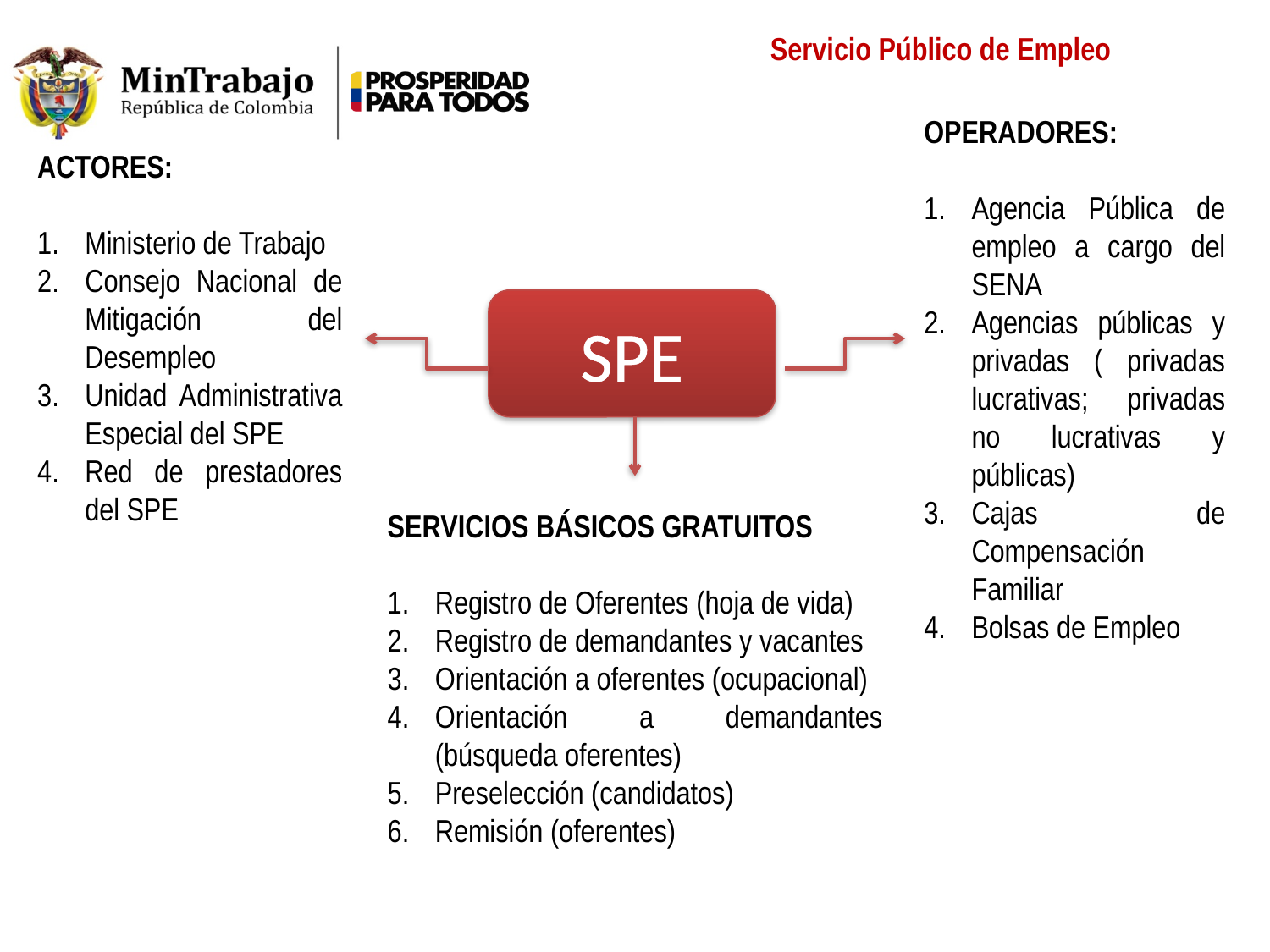

Servicio Público de Empleo
OPERADORES:

Agencia Pública de empleo a cargo del SENA
Agencias públicas y privadas ( privadas lucrativas; privadas no lucrativas y públicas)
Cajas de Compensación Familiar
Bolsas de Empleo

ACTORES:

Ministerio de Trabajo
Consejo Nacional de Mitigación del Desempleo
Unidad Administrativa Especial del SPE
Red de prestadores del SPE

SPE
SERVICIOS BÁSICOS GRATUITOS

Registro de Oferentes (hoja de vida)
Registro de demandantes y vacantes
Orientación a oferentes (ocupacional)
Orientación a demandantes (búsqueda oferentes)
Preselección (candidatos)
Remisión (oferentes)